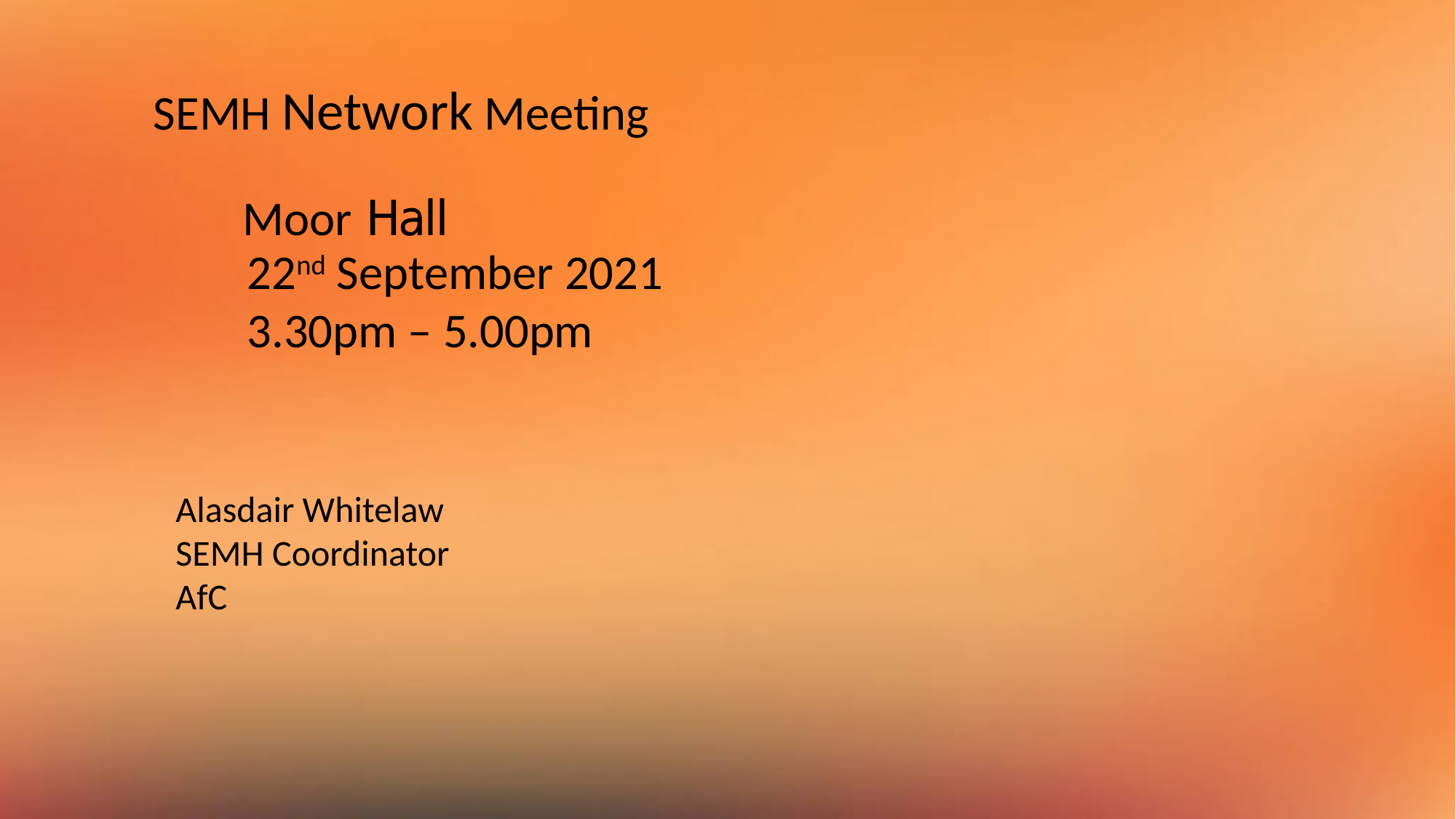

SEMH Network Meeting
Moor Hall
22nd September 2021
3.30pm – 5.00pm
Alasdair Whitelaw
SEMH Coordinator
AfC